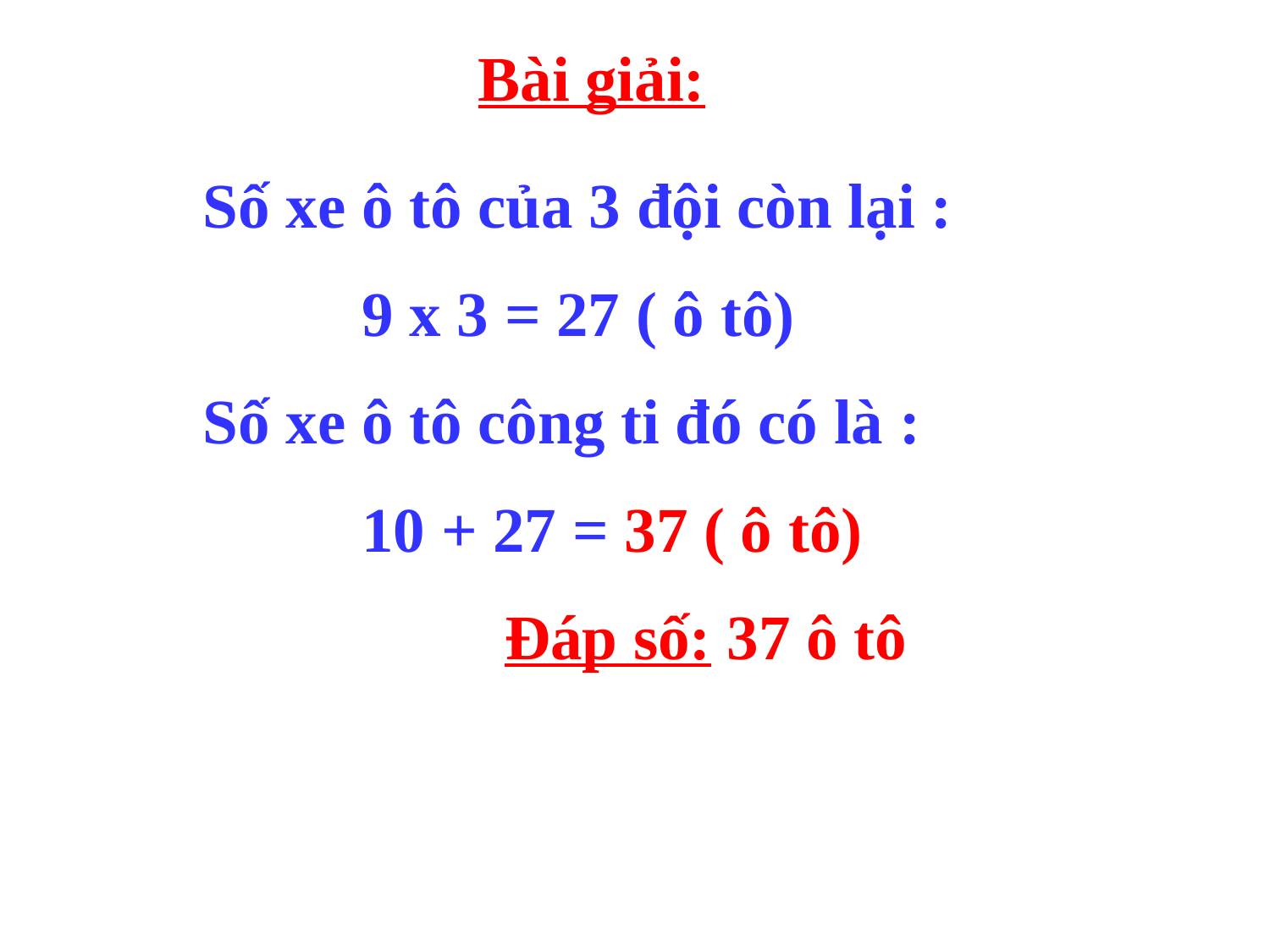

Bài giải:
Số xe ô tô của 3 đội còn lại :
          9 x 3 = 27 ( ô tô)
Số xe ô tô công ti đó có là :
          10 + 27 = 37 ( ô tô)
                   Đáp số: 37 ô tô